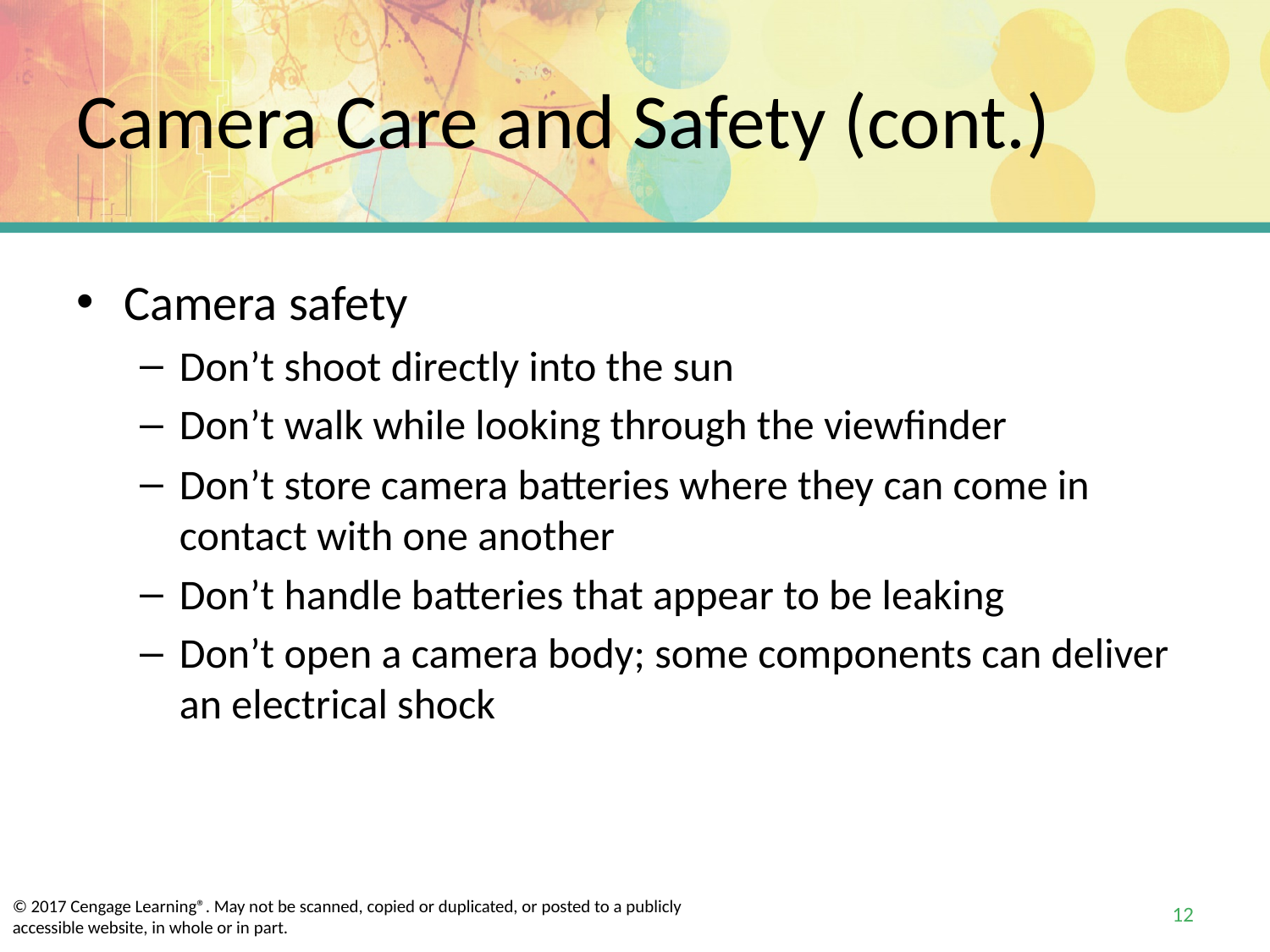

# Camera Care and Safety (cont.)
Camera safety
Don’t shoot directly into the sun
Don’t walk while looking through the viewfinder
Don’t store camera batteries where they can come in contact with one another
Don’t handle batteries that appear to be leaking
Don’t open a camera body; some components can deliver an electrical shock
12